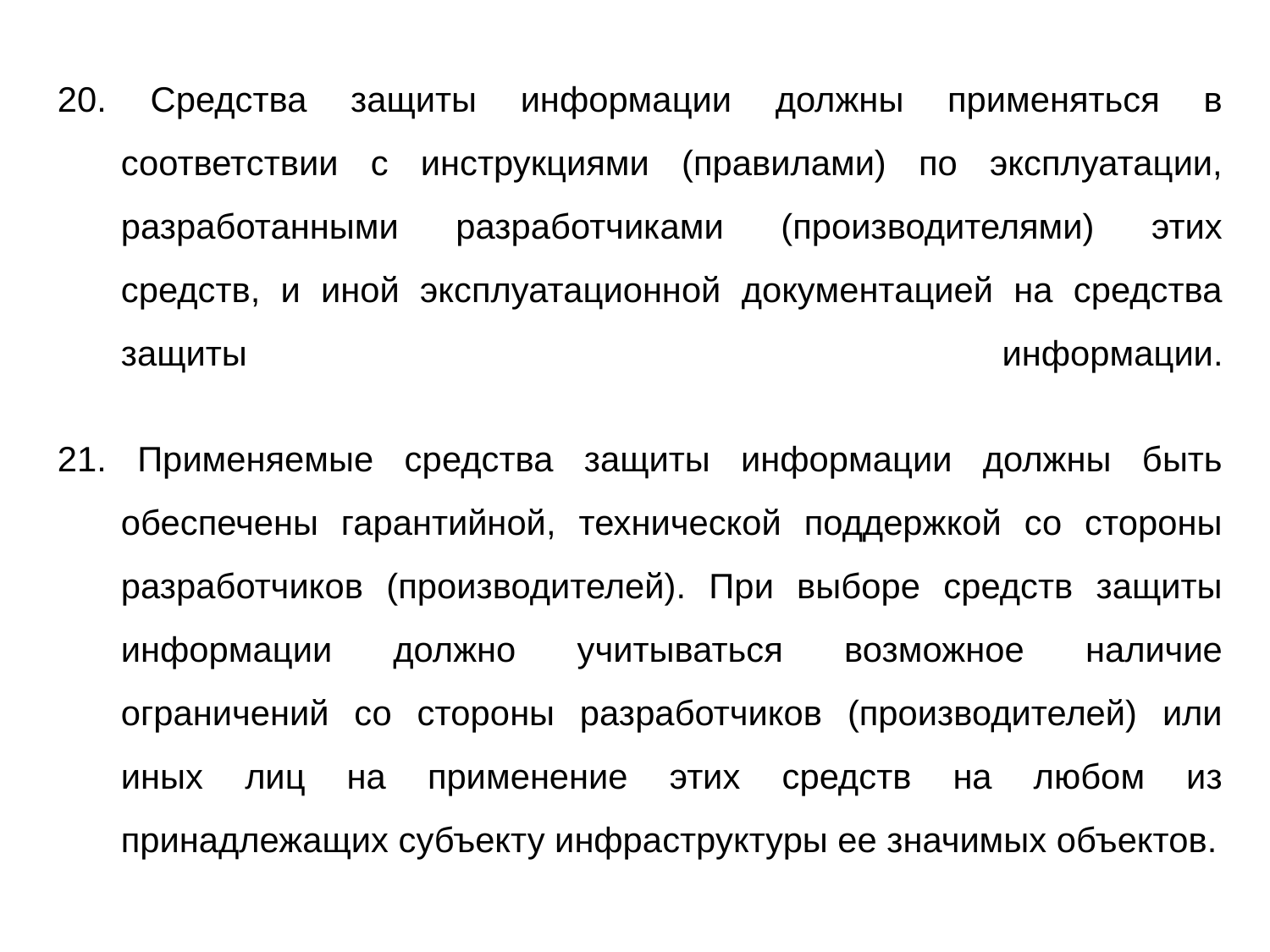

20. Средства защиты информации должны применяться в соответствии с инструкциями (правилами) по эксплуатации, разработанными разработчиками (производителями) этих средств, и иной эксплуатационной документацией на средства защиты информации.
21. Применяемые средства защиты информации должны быть обеспечены гарантийной, технической поддержкой со стороны разработчиков (производителей). При выборе средств защиты информации должно учитываться возможное наличие ограничений со стороны разработчиков (производителей) или иных лиц на применение этих средств на любом из принадлежащих субъекту инфраструктуры ее значимых объектов.